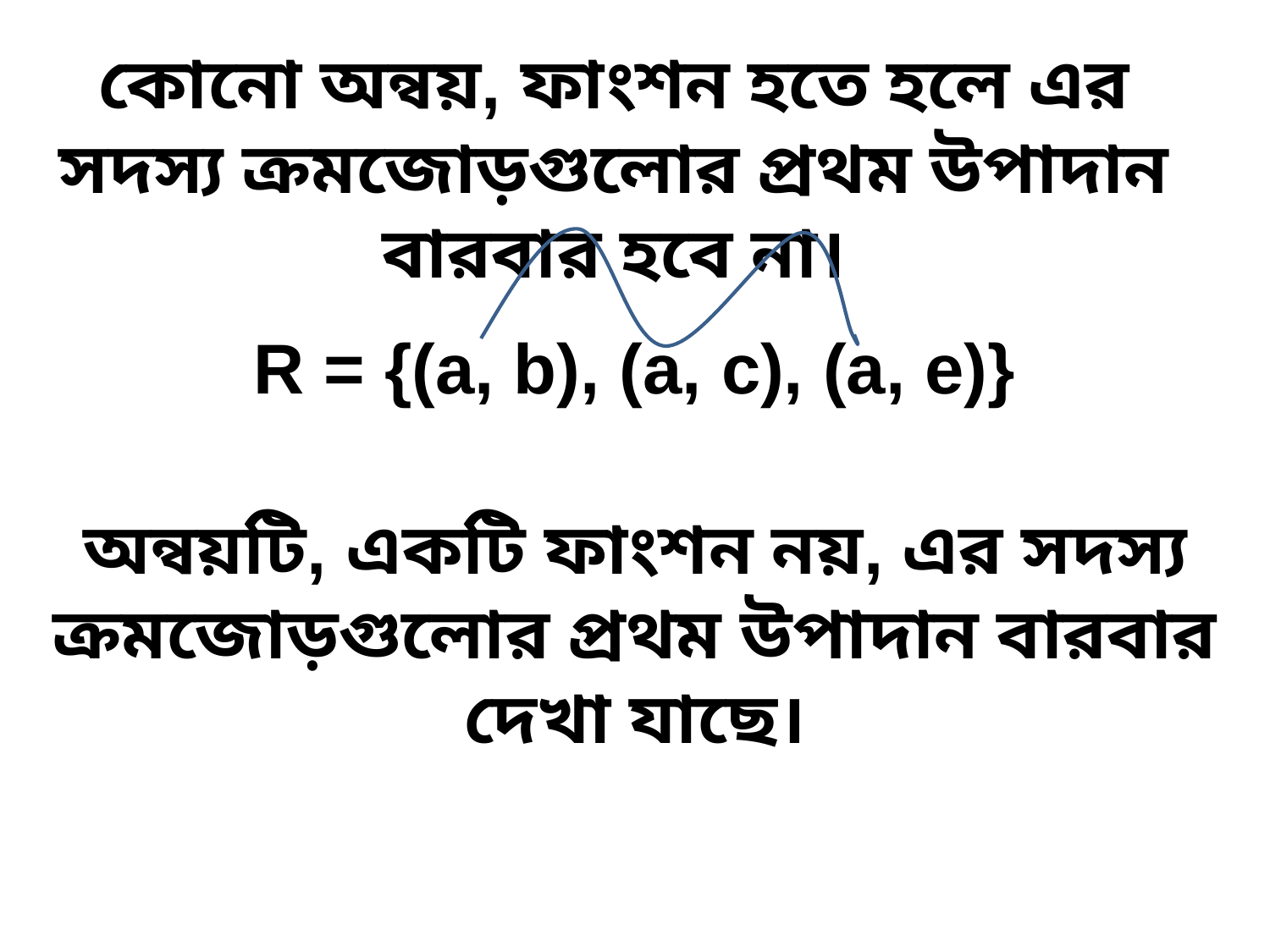

কোনো অন্বয়, ফাংশন হতে হলে এর সদস্য ক্রমজোড়গুলোর প্রথম উপাদান বারবার হবে না।

R = {(a, b), (a, c), (a, e)}
অন্বয়টি, একটি ফাংশন নয়, এর সদস্য ক্রমজোড়গুলোর প্রথম উপাদান বারবার দেখা যাছে।